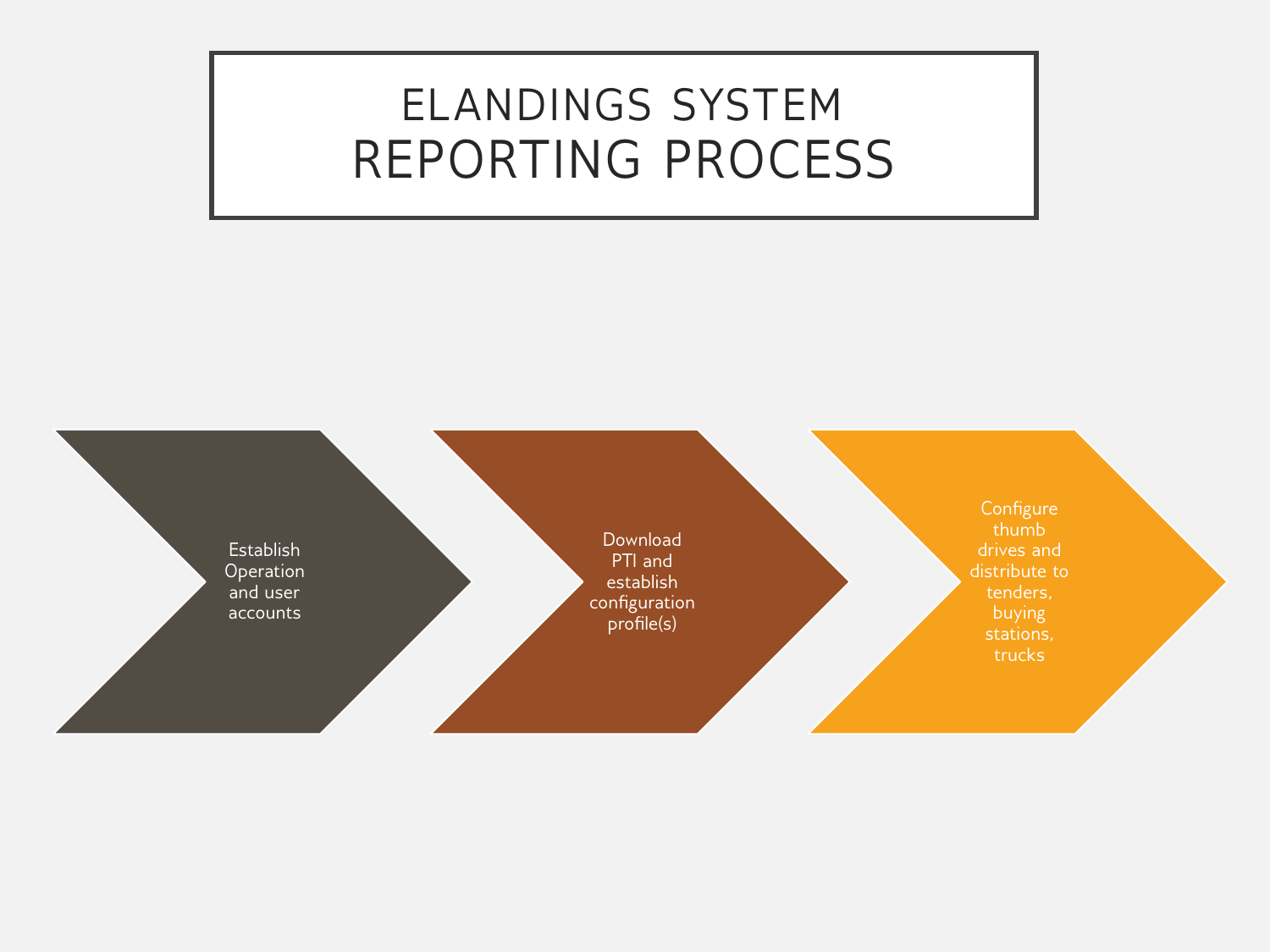

# eLandings System Reporting Process
Establish Operation and user accounts
Download PTI and establish configuration profile(s)
Configure thumb drives and distribute to tenders, buying stations, trucks